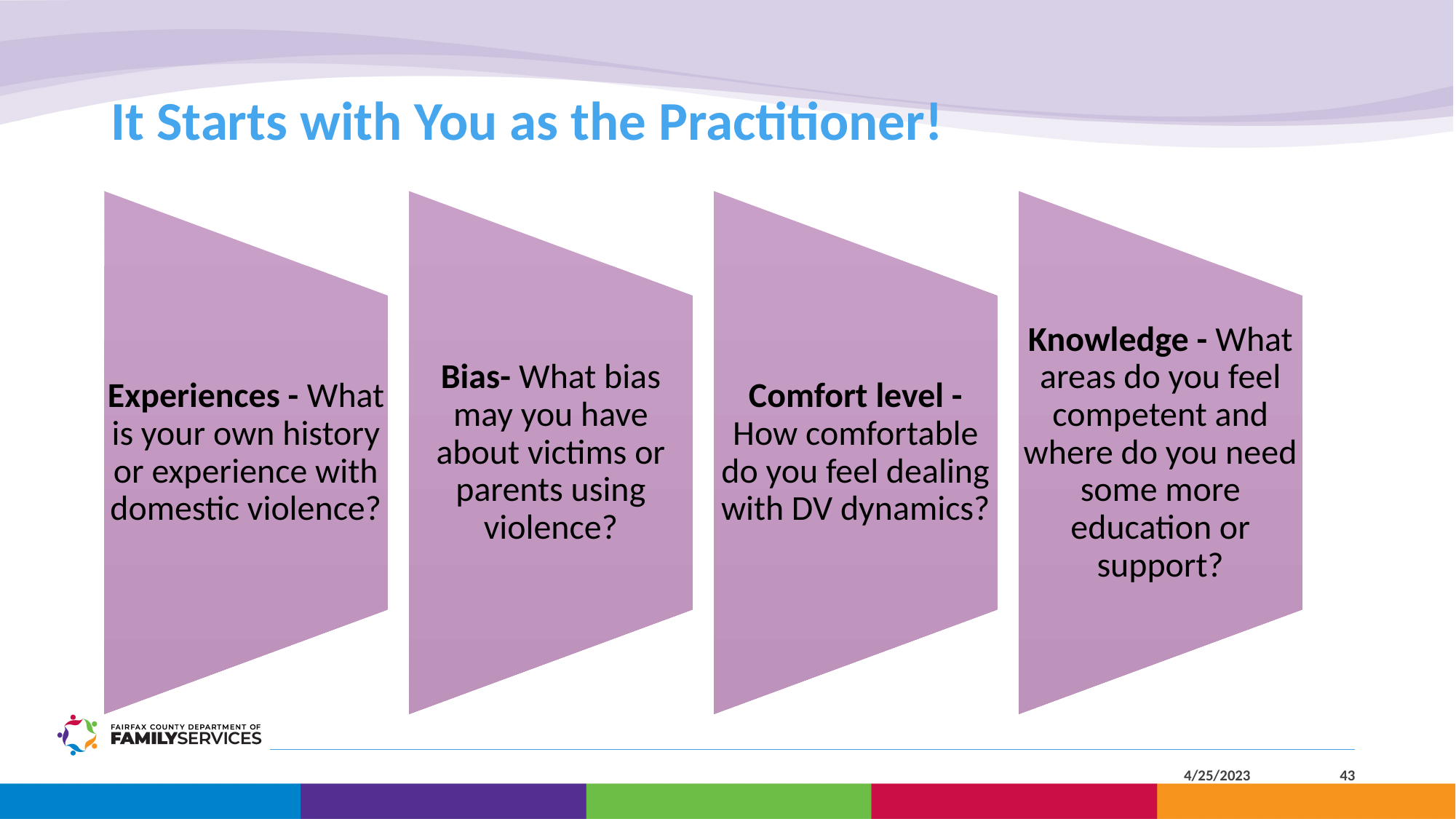

# It Starts with You as the Practitioner!
Experiences - What is your own history or experience with domestic violence?
Bias- What bias may you have about victims or parents using violence?
Comfort level - How comfortable do you feel dealing with DV dynamics?
Knowledge - What areas do you feel competent and where do you need some more education or support?
4/25/2023
43